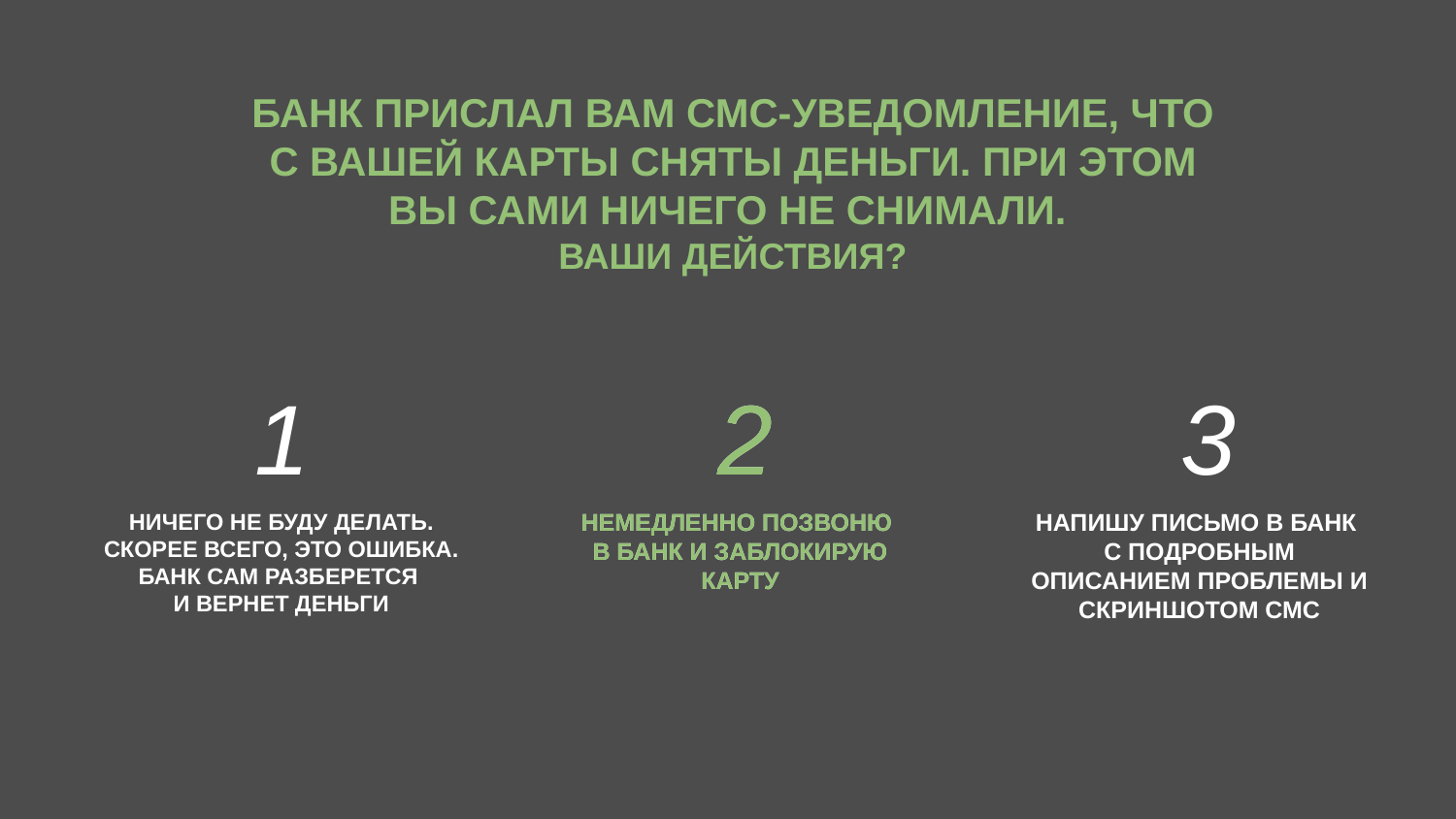

БАНК ПРИСЛАЛ ВАМ СМС-УВЕДОМЛЕНИЕ, ЧТО С ВАШЕЙ КАРТЫ СНЯТЫ ДЕНЬГИ. ПРИ ЭТОМ ВЫ САМИ НИЧЕГО НЕ СНИМАЛИ.
ВАШИ ДЕЙСТВИЯ?
1
2
НЕМЕДЛЕННО ПОЗВОНЮ
В БАНК И ЗАБЛОКИРУЮ КАРТУ
2
3
НИЧЕГО НЕ БУДУ ДЕЛАТЬ. СКОРЕЕ ВСЕГО, ЭТО ОШИБКА. БАНК САМ РАЗБЕРЕТСЯ
И ВЕРНЕТ ДЕНЬГИ
НЕМЕДЛЕННО ПОЗВОНЮ
В БАНК И ЗАБЛОКИРУЮ КАРТУ
НАПИШУ ПИСЬМО В БАНК
С ПОДРОБНЫМ ОПИСАНИЕМ ПРОБЛЕМЫ И СКРИНШОТОМ СМС